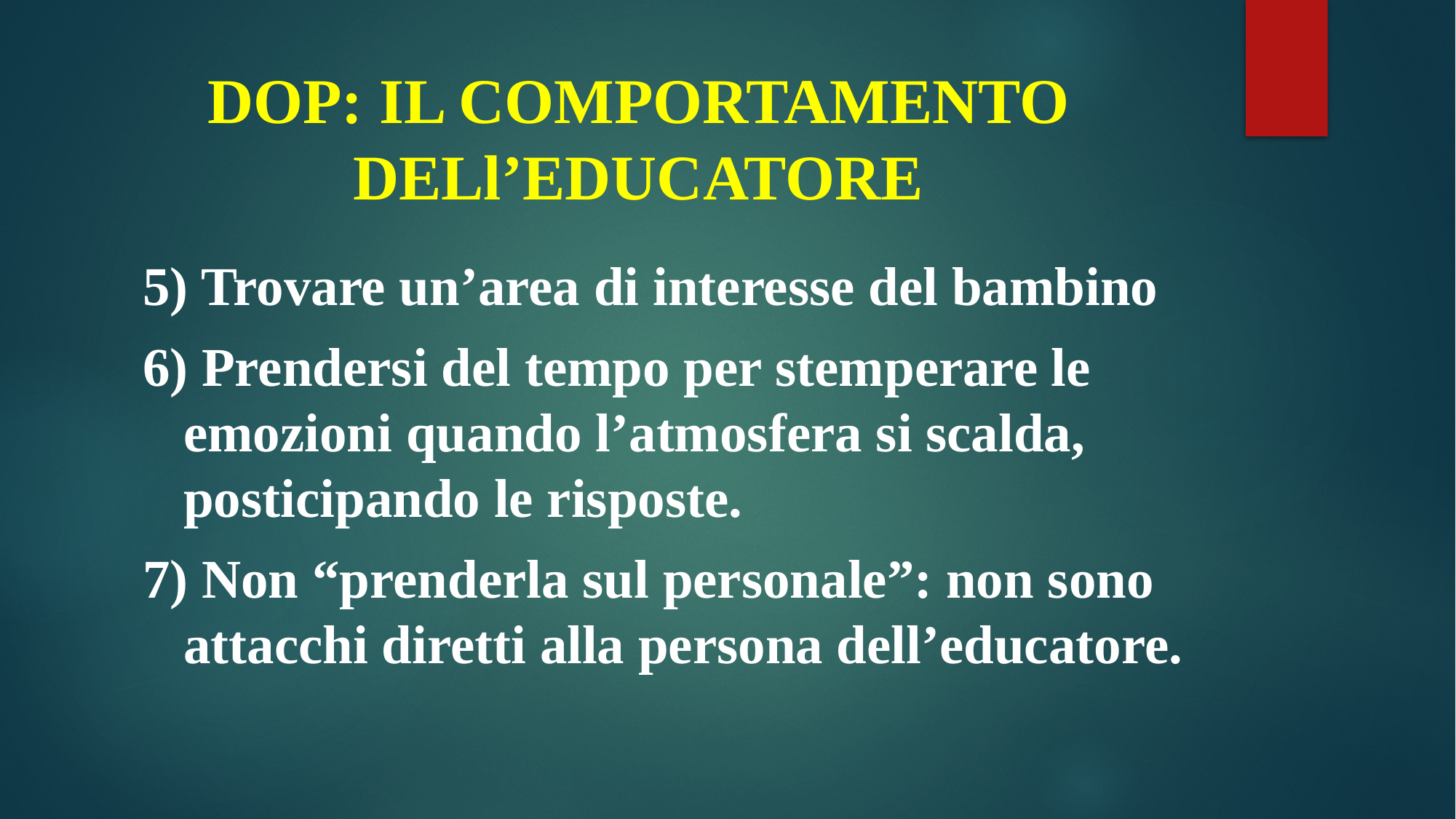

# DOP: IL COMPORTAMENTO DELl’EDUCATORE
5) Trovare un’area di interesse del bambino
6) Prendersi del tempo per stemperare le emozioni quando l’atmosfera si scalda, posticipando le risposte.
7) Non “prenderla sul personale”: non sono attacchi diretti alla persona dell’educatore.